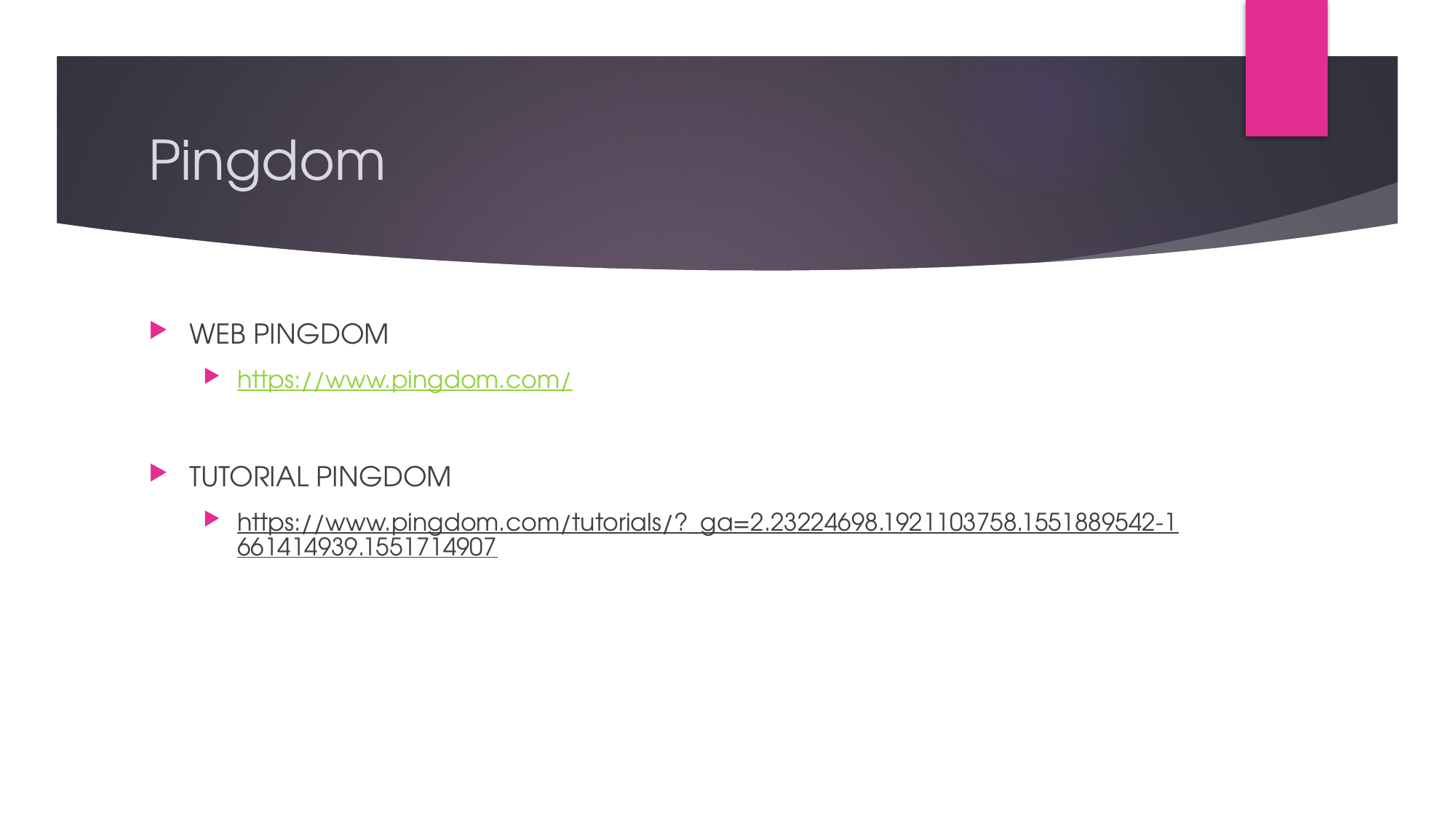

# Pingdom
WEB PINGDOM
https://www.pingdom.com/

TUTORIAL PINGDOM
https://www.pingdom.com/tutorials/?_ga=2.23224698.1921103758.1551889542-1661414939.1551714907